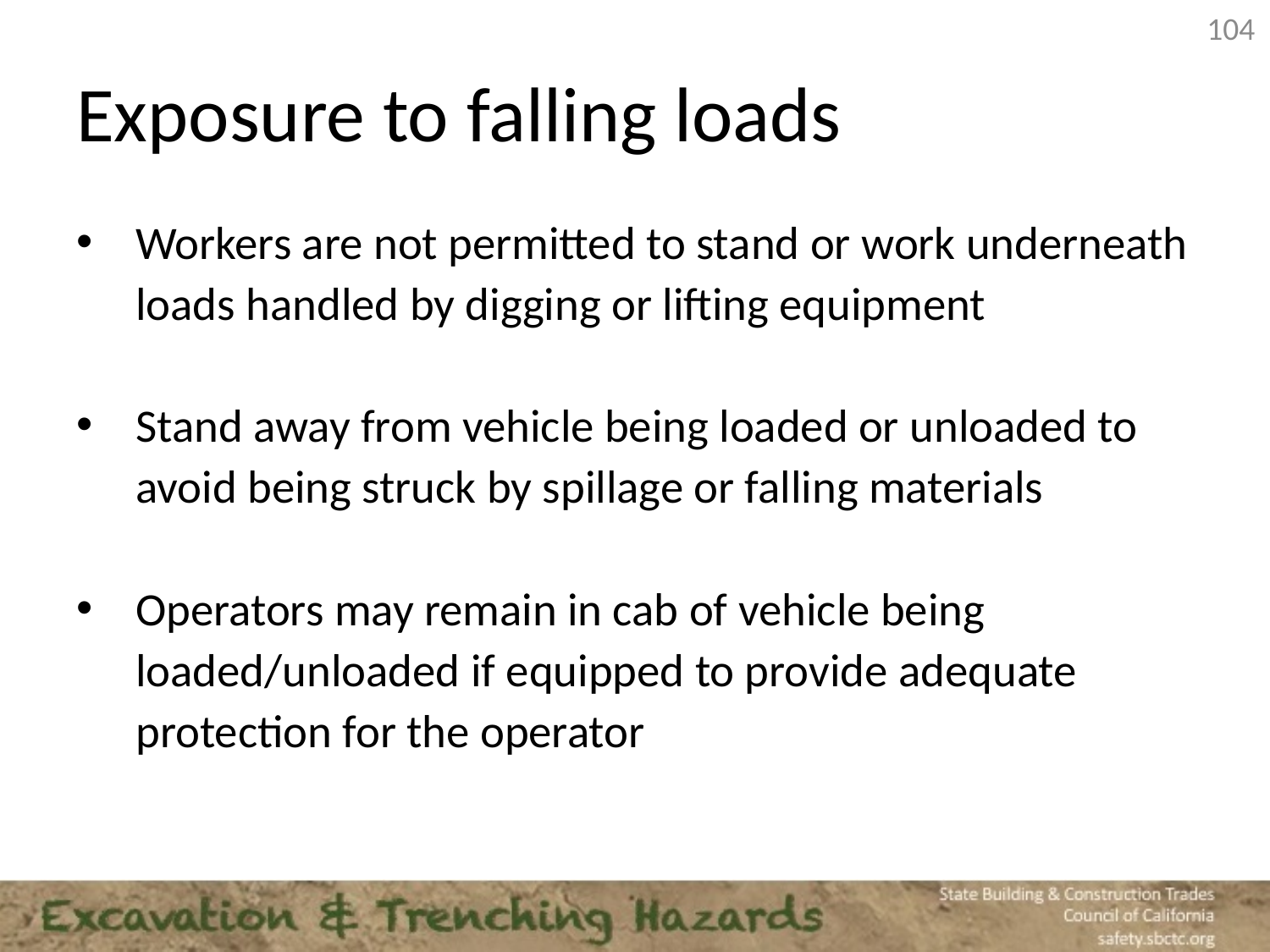

104
# Exposure to falling loads
Workers are not permitted to stand or work underneath loads handled by digging or lifting equipment

Stand away from vehicle being loaded or unloaded to avoid being struck by spillage or falling materials

Operators may remain in cab of vehicle being loaded/unloaded if equipped to provide adequate protection for the operator